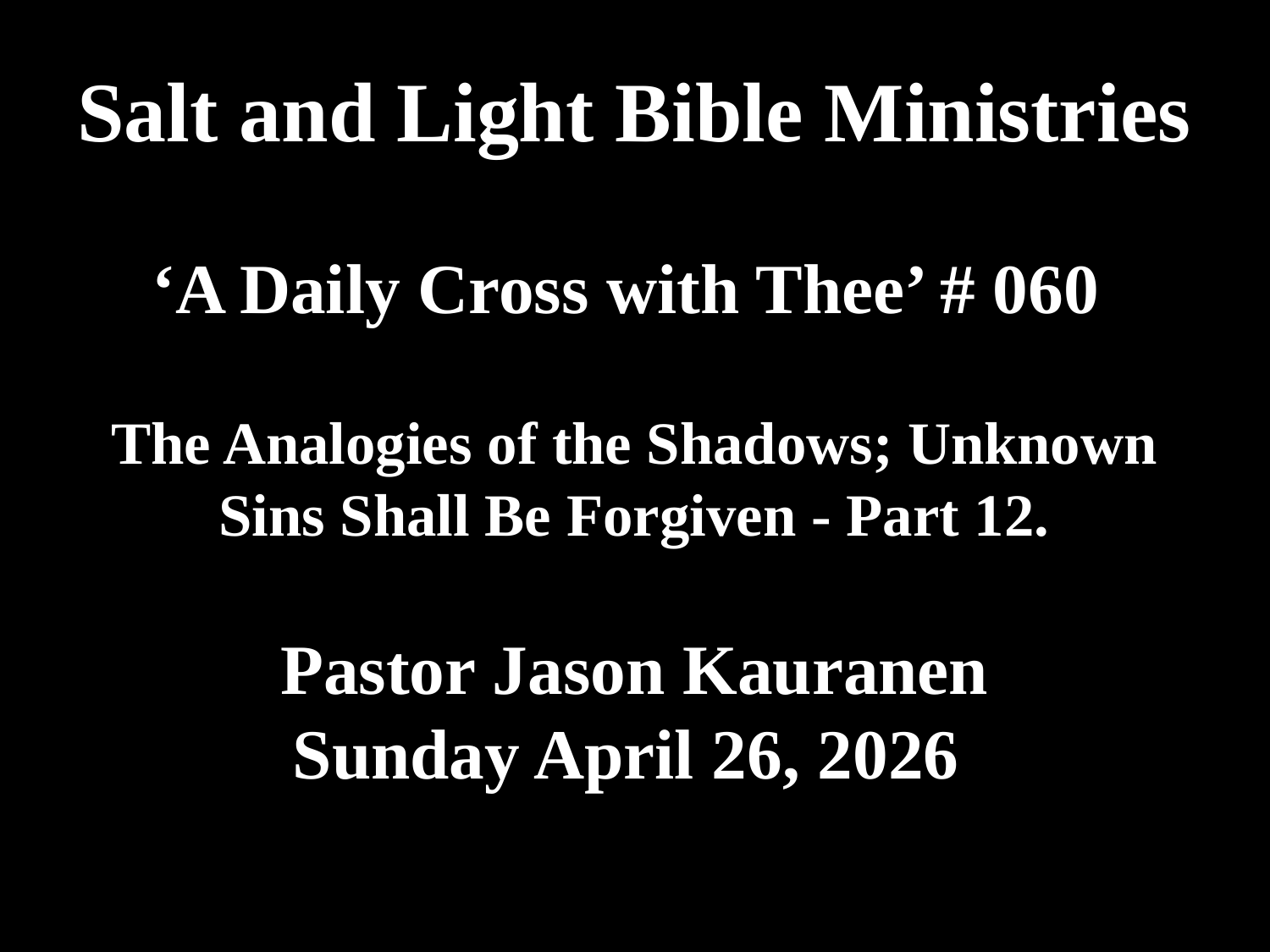

# Salt and Light Bible Ministries ‘A Daily Cross with Thee’ # 060 The Analogies of the Shadows; Unknown Sins Shall Be Forgiven - Part 12. Pastor Jason Kauranen Sunday April 26, 2026